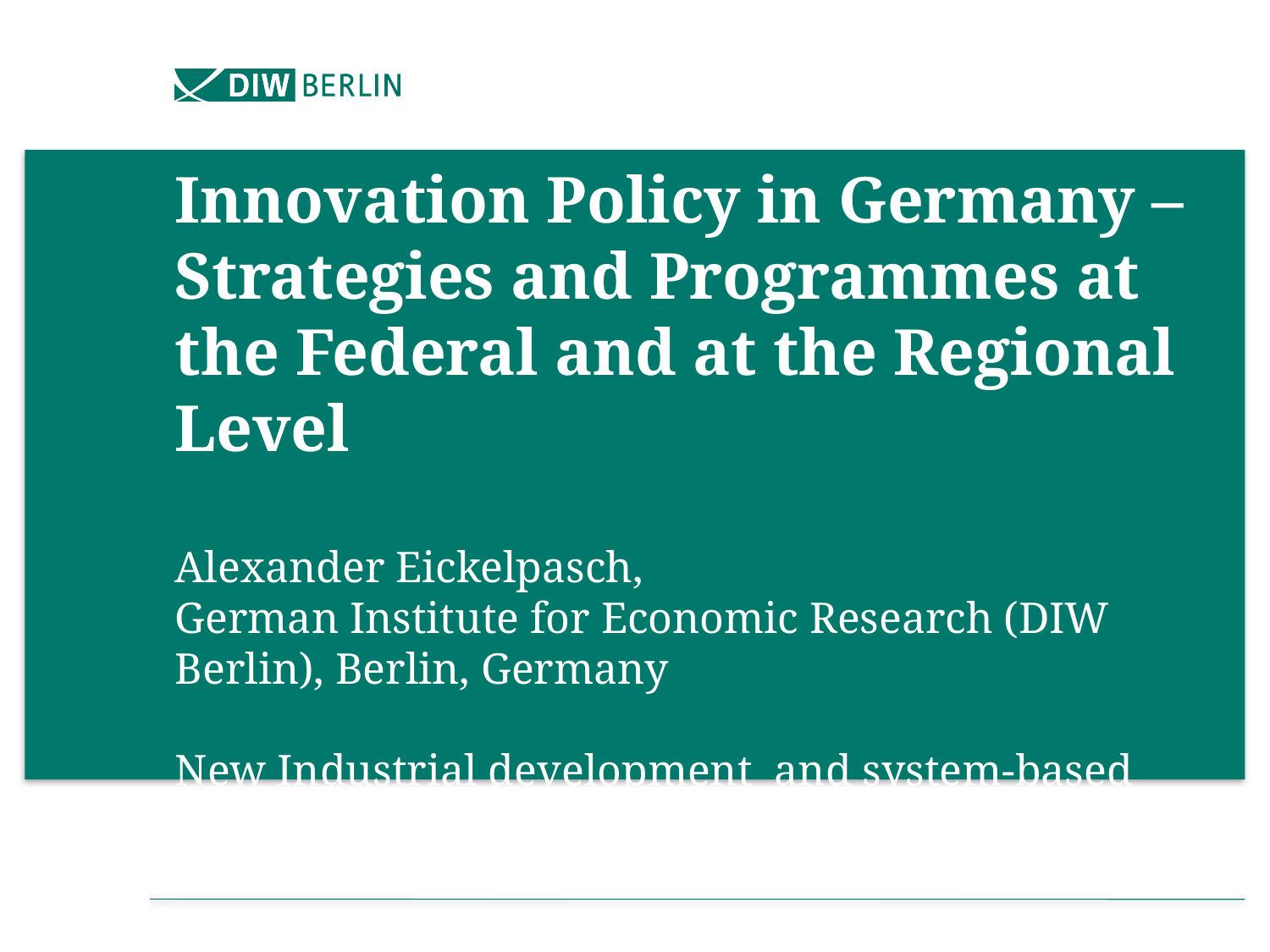

# Innovation Policy in Germany – Strategies and Programmes at the Federal and at the Regional Level Alexander Eickelpasch, German Institute for Economic Research (DIW Berlin), Berlin, Germany New Industrial development  and system-based policies Villa Medicea di Artimino,  9 October  2012